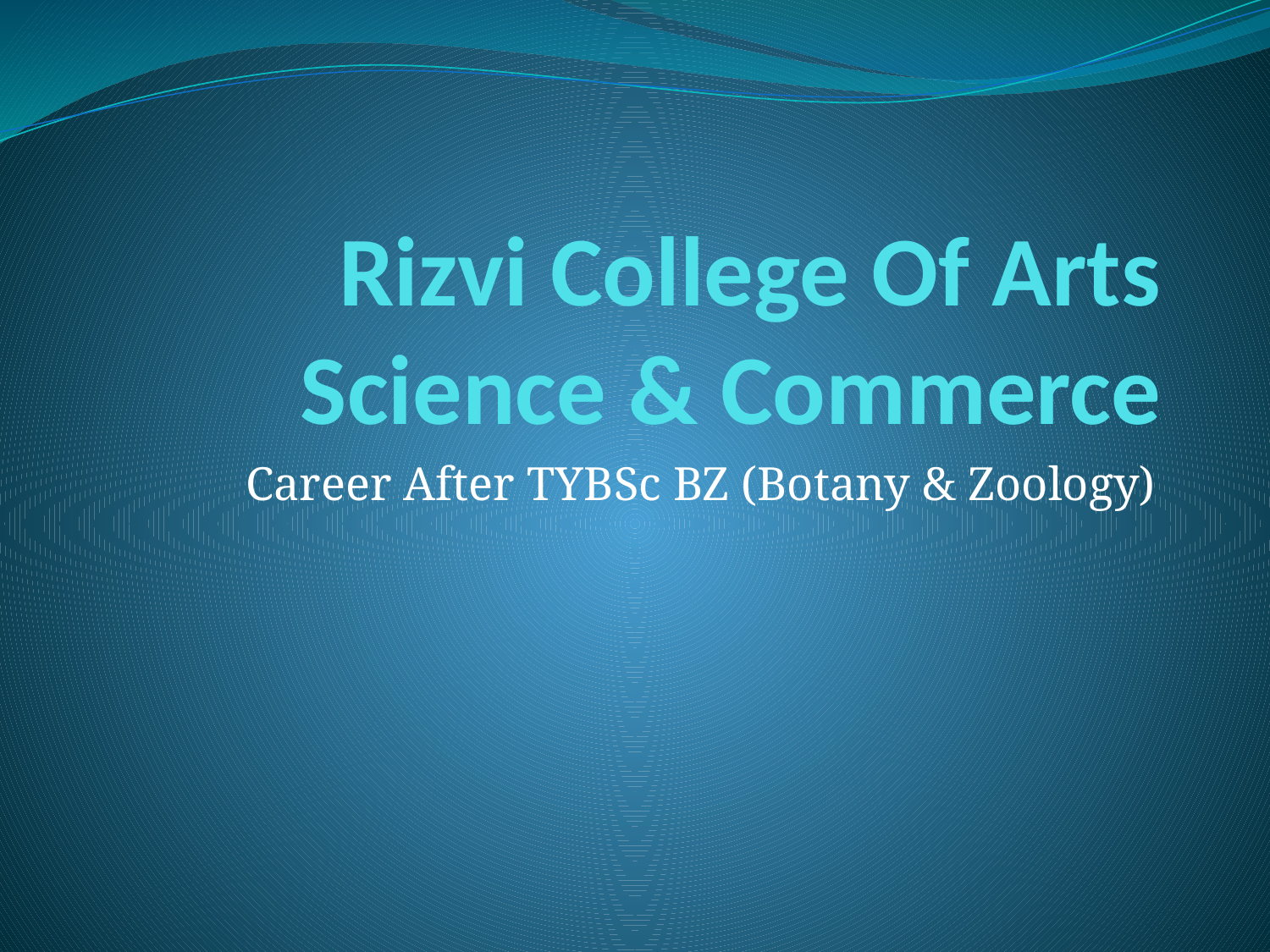

# Rizvi College Of Arts Science & Commerce
Career After TYBSc BZ (Botany & Zoology)